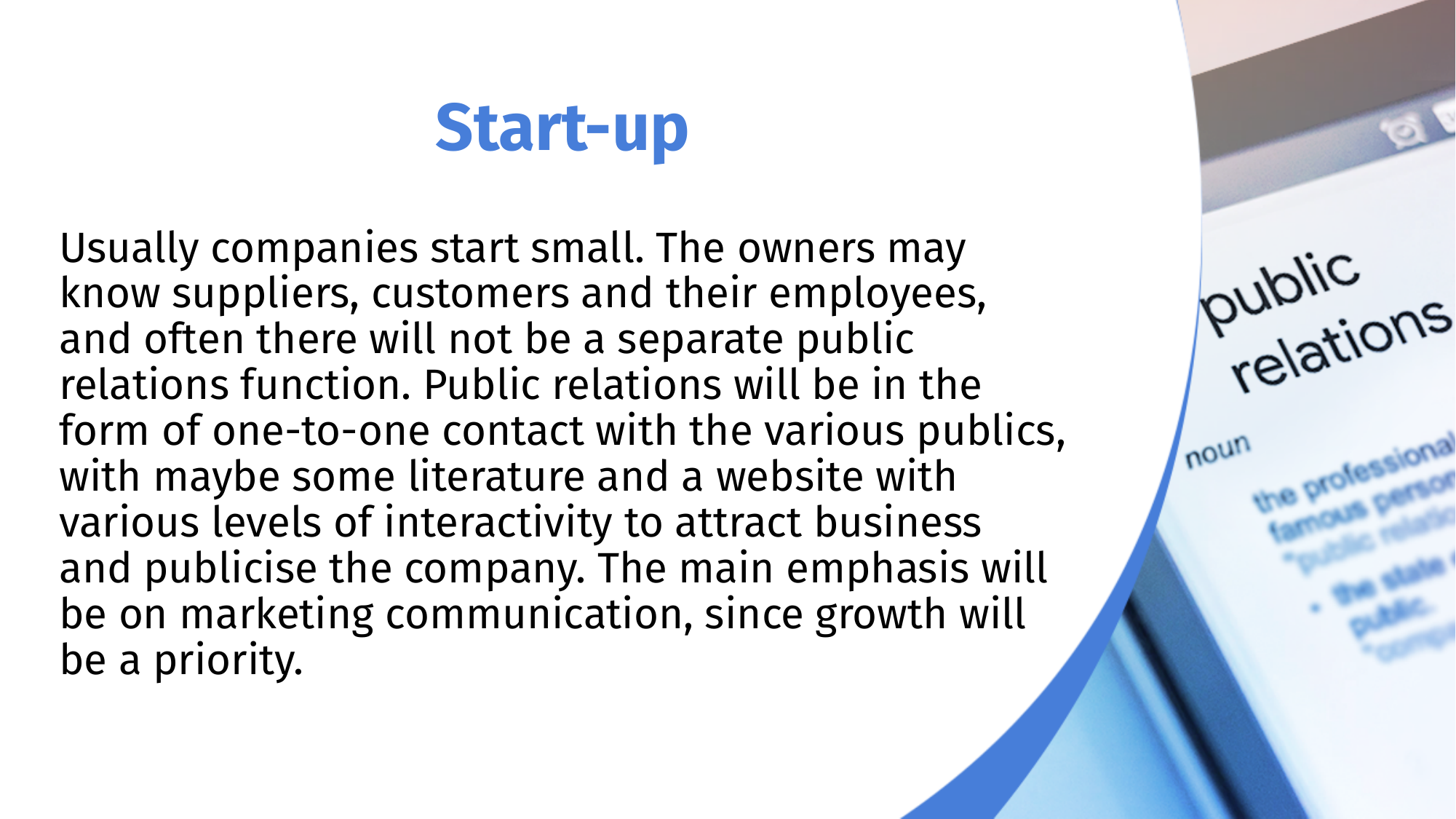

# Start-up
Usually companies start small. The owners may know suppliers, customers and their employees, and often there will not be a separate public relations function. Public relations will be in the form of one-to-one contact with the various publics, with maybe some literature and a website with various levels of interactivity to attract business and publicise the company. The main emphasis will be on marketing communication, since growth will be a priority.